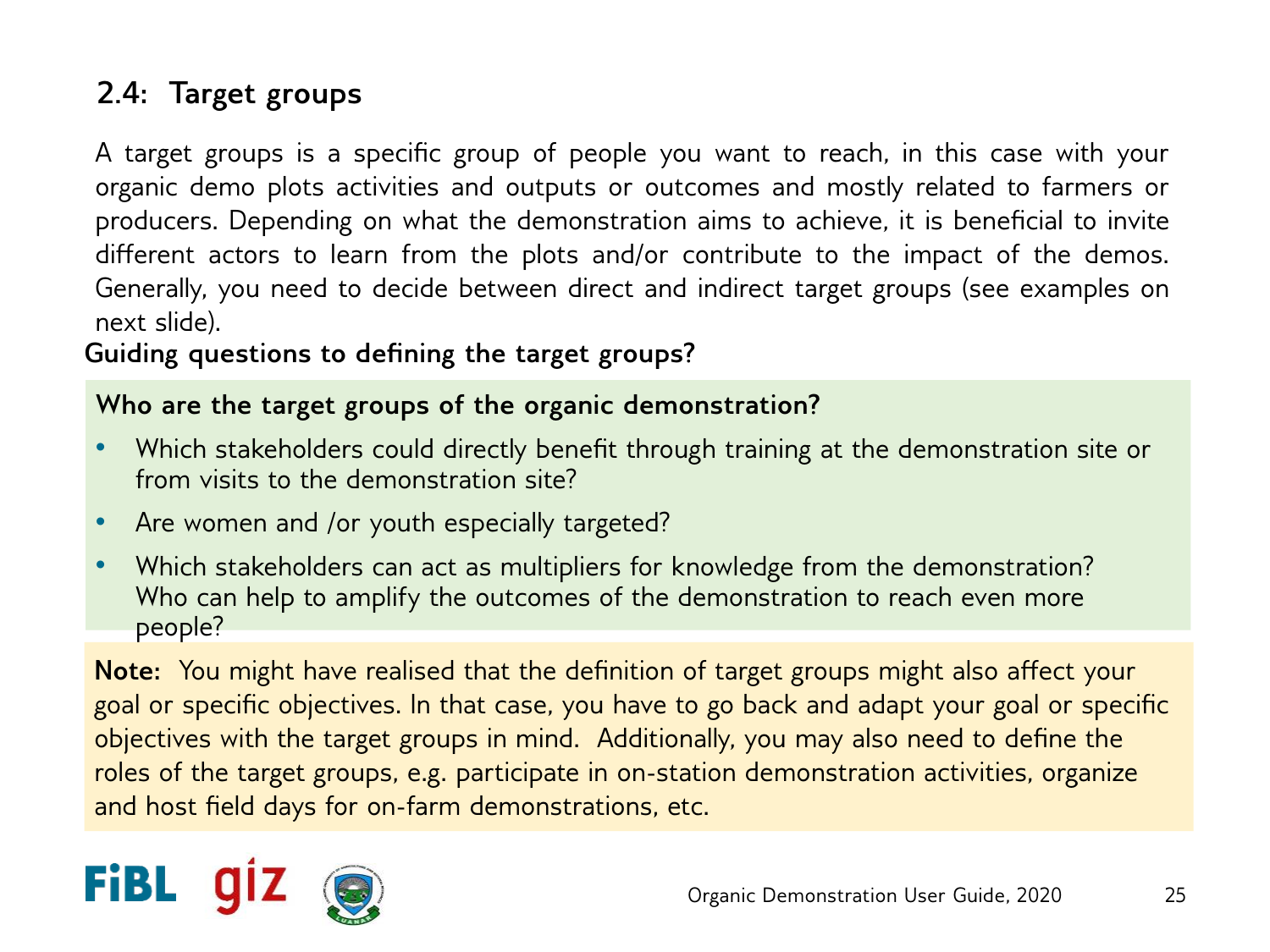

2.4:  Target groups
A target groups is a specific group of people you want to reach, in this case with your organic demo plots activities and outputs or outcomes and mostly related to farmers or producers. Depending on what the demonstration aims to achieve, it is beneficial to invite different actors to learn from the plots and/or contribute to the impact of the demos. Generally, you need to decide between direct and indirect target groups (see examples on next slide).

Guiding questions to defining the target groups?
Who are the target groups of the organic demonstration?
Which stakeholders could directly benefit through training at the demonstration site or from visits to the demonstration site?
Are women and /or youth especially targeted?
Which stakeholders can act as multipliers for knowledge from the demonstration?
Who can help to amplify the outcomes of the demonstration to reach even more people?
Note:  You might have realised that the definition of target groups might also affect your goal or specific objectives. In that case, you have to go back and adapt your goal or specific objectives with the target groups in mind.  Additionally, you may also need to define the roles of the target groups, e.g. participate in on-station demonstration activities, organize and host field days for on-farm demonstrations, etc.
Organic Demonstration User Guide, 2020
25